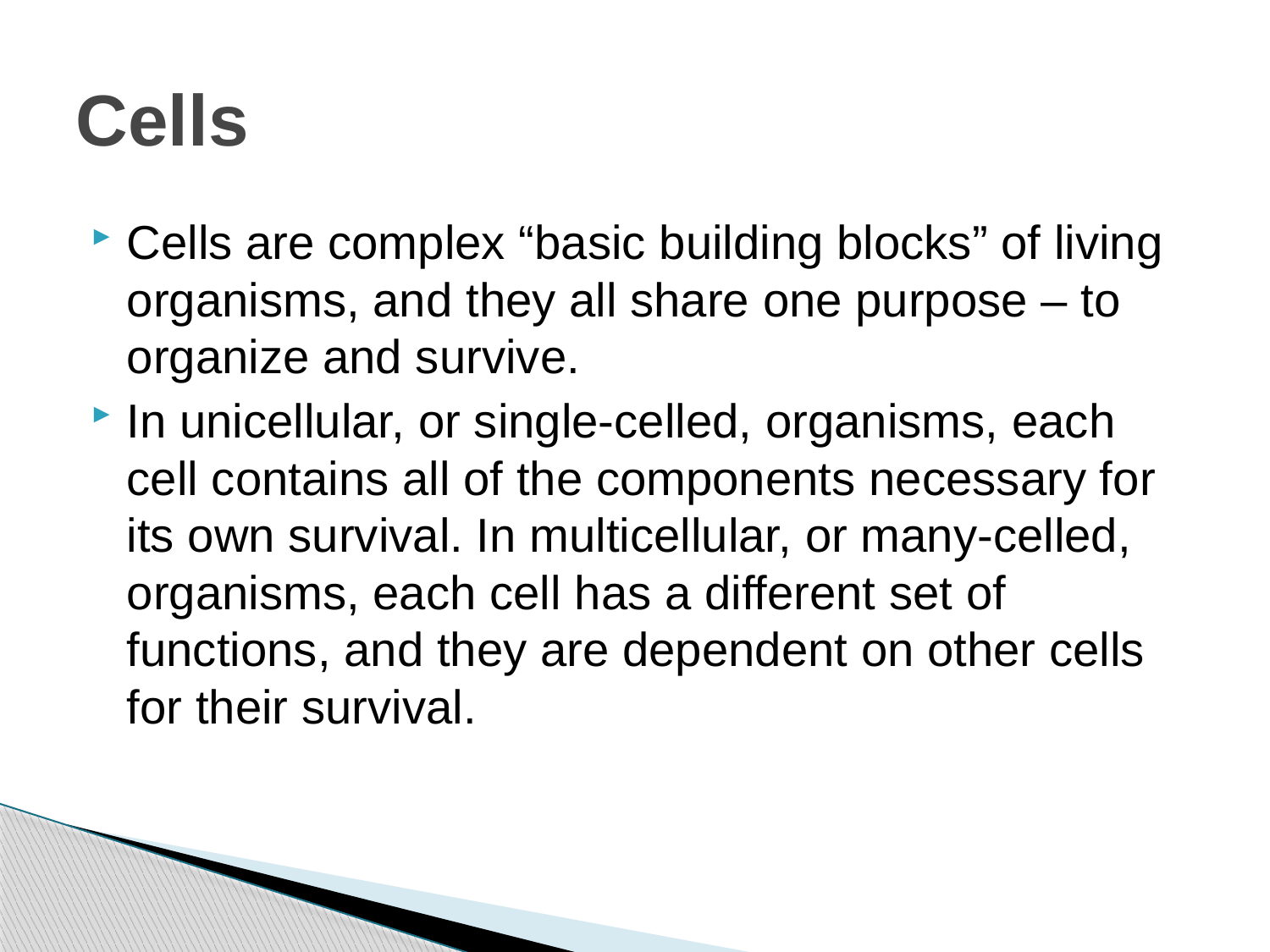

# Cells
Cells are complex “basic building blocks” of living organisms, and they all share one purpose – to organize and survive.
In unicellular, or single-celled, organisms, each cell contains all of the components necessary for its own survival. In multicellular, or many-celled, organisms, each cell has a different set of functions, and they are dependent on other cells for their survival.